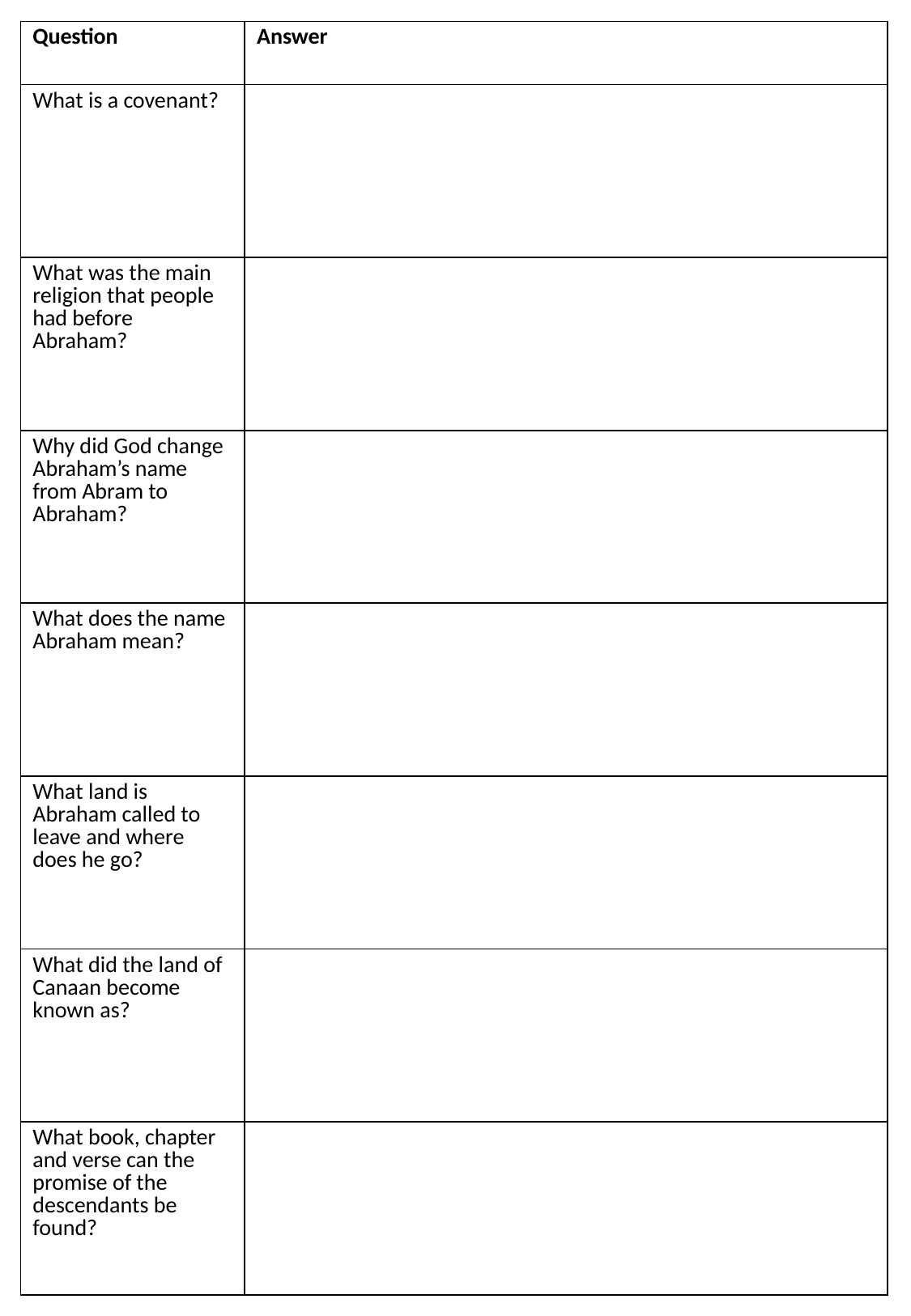

| Question | Answer |
| --- | --- |
| What is a covenant? |  |
| What was the main religion that people had before Abraham? |  |
| Why did God change Abraham’s name from Abram to Abraham? |  |
| What does the name Abraham mean? |  |
| What land is Abraham called to leave and where does he go? |  |
| What did the land of Canaan become known as? |  |
| What book, chapter and verse can the promise of the descendants be found? |  |